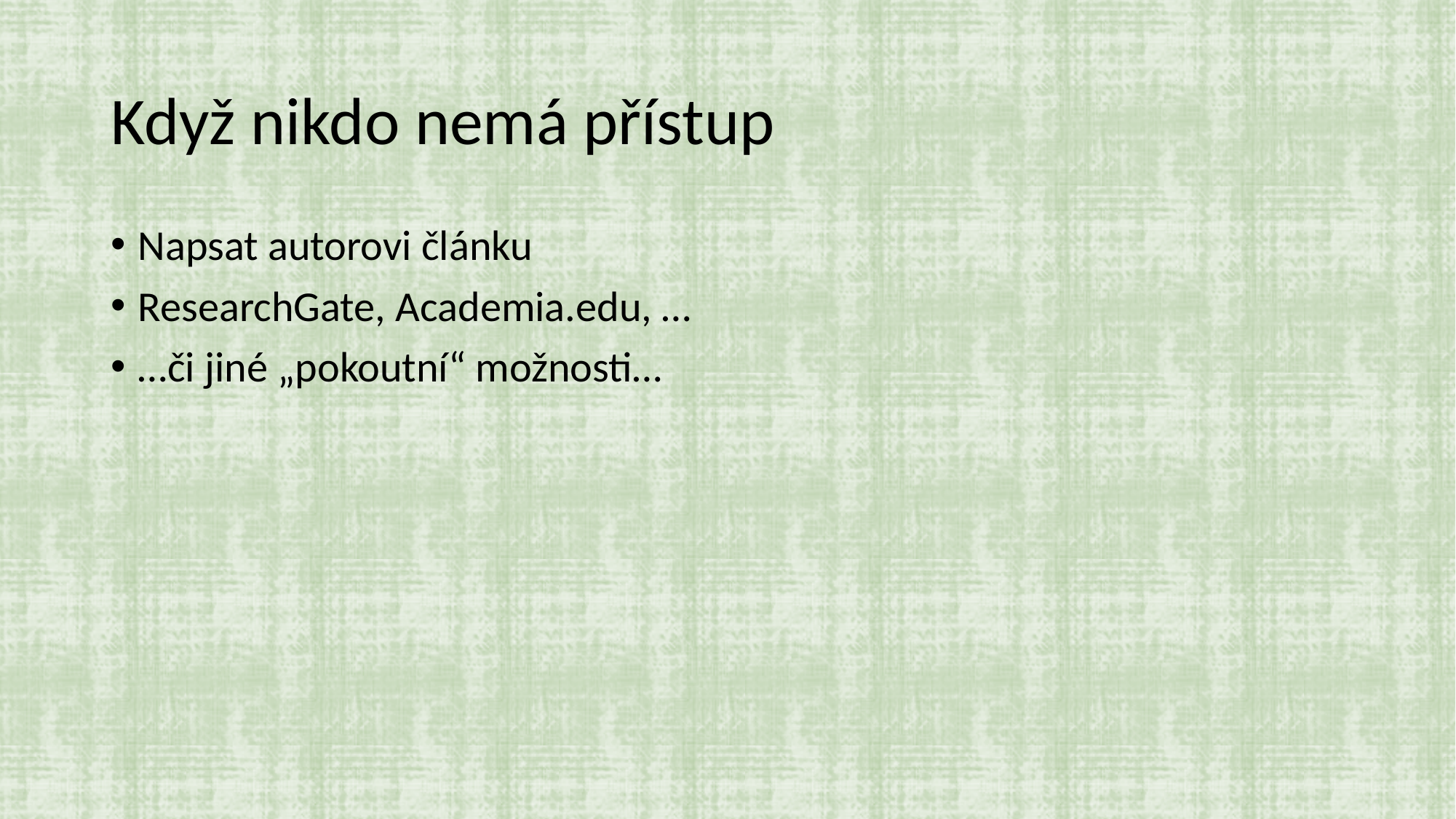

# Když nikdo nemá přístup
Napsat autorovi článku
ResearchGate, Academia.edu, …
…či jiné „pokoutní“ možnosti…